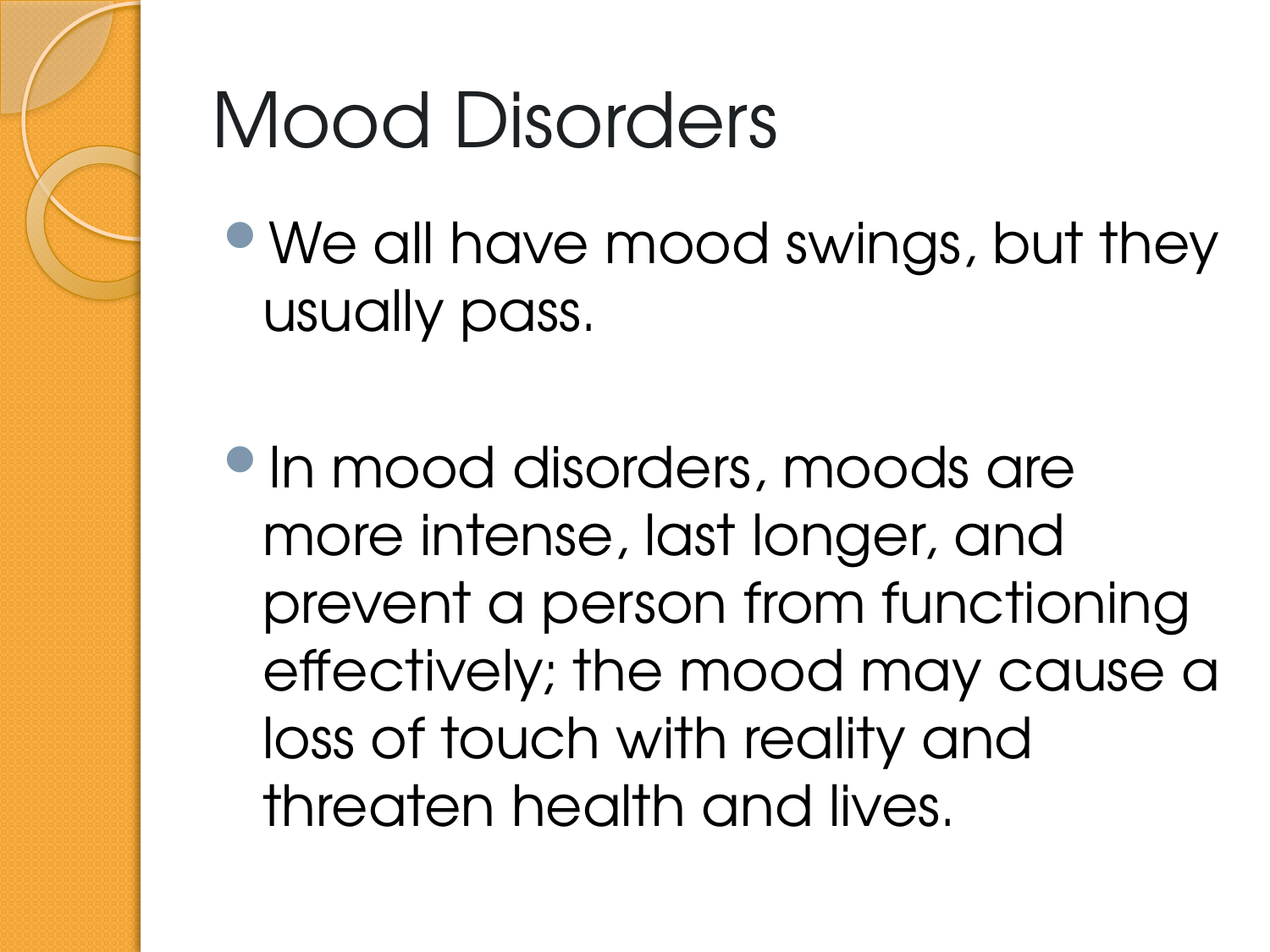

# Mood Disorders
We all have mood swings, but they usually pass.

In mood disorders, moods are more intense, last longer, and prevent a person from functioning effectively; the mood may cause a loss of touch with reality and threaten health and lives.